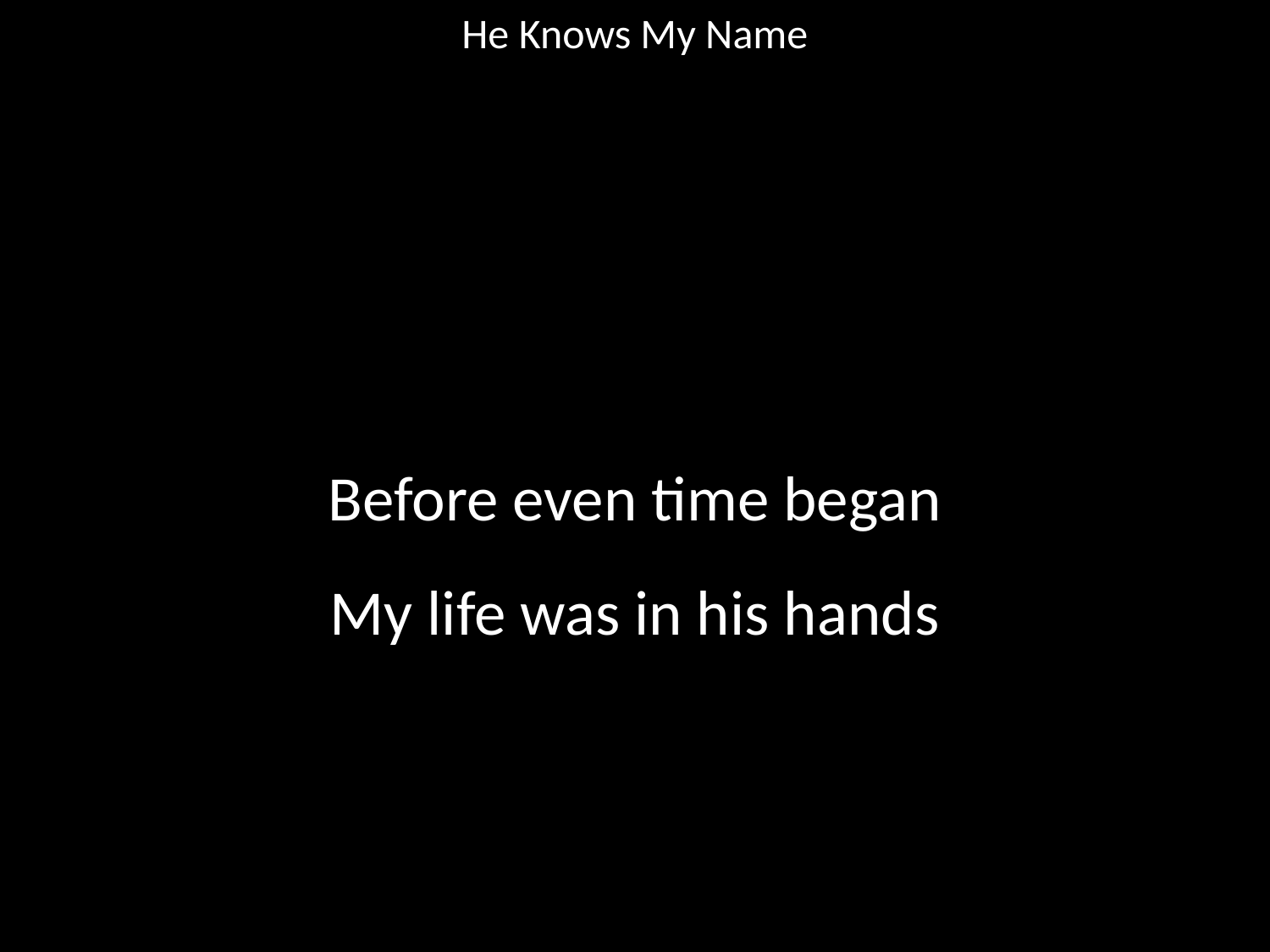

He Knows My Name
#
Before even time began
My life was in his hands